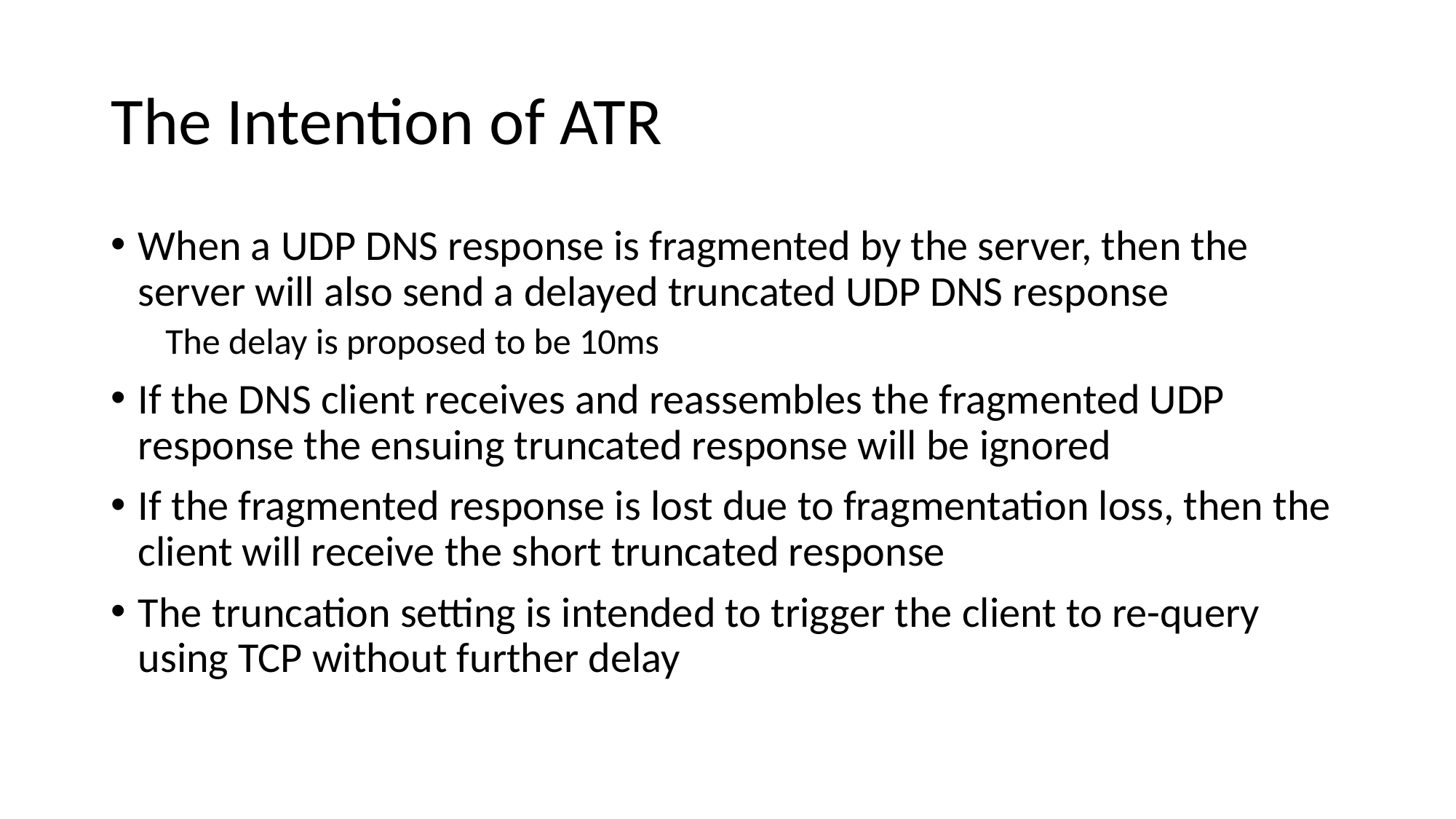

# The Intention of ATR
When a UDP DNS response is fragmented by the server, then the server will also send a delayed truncated UDP DNS response
The delay is proposed to be 10ms
If the DNS client receives and reassembles the fragmented UDP response the ensuing truncated response will be ignored
If the fragmented response is lost due to fragmentation loss, then the client will receive the short truncated response
The truncation setting is intended to trigger the client to re-query using TCP without further delay